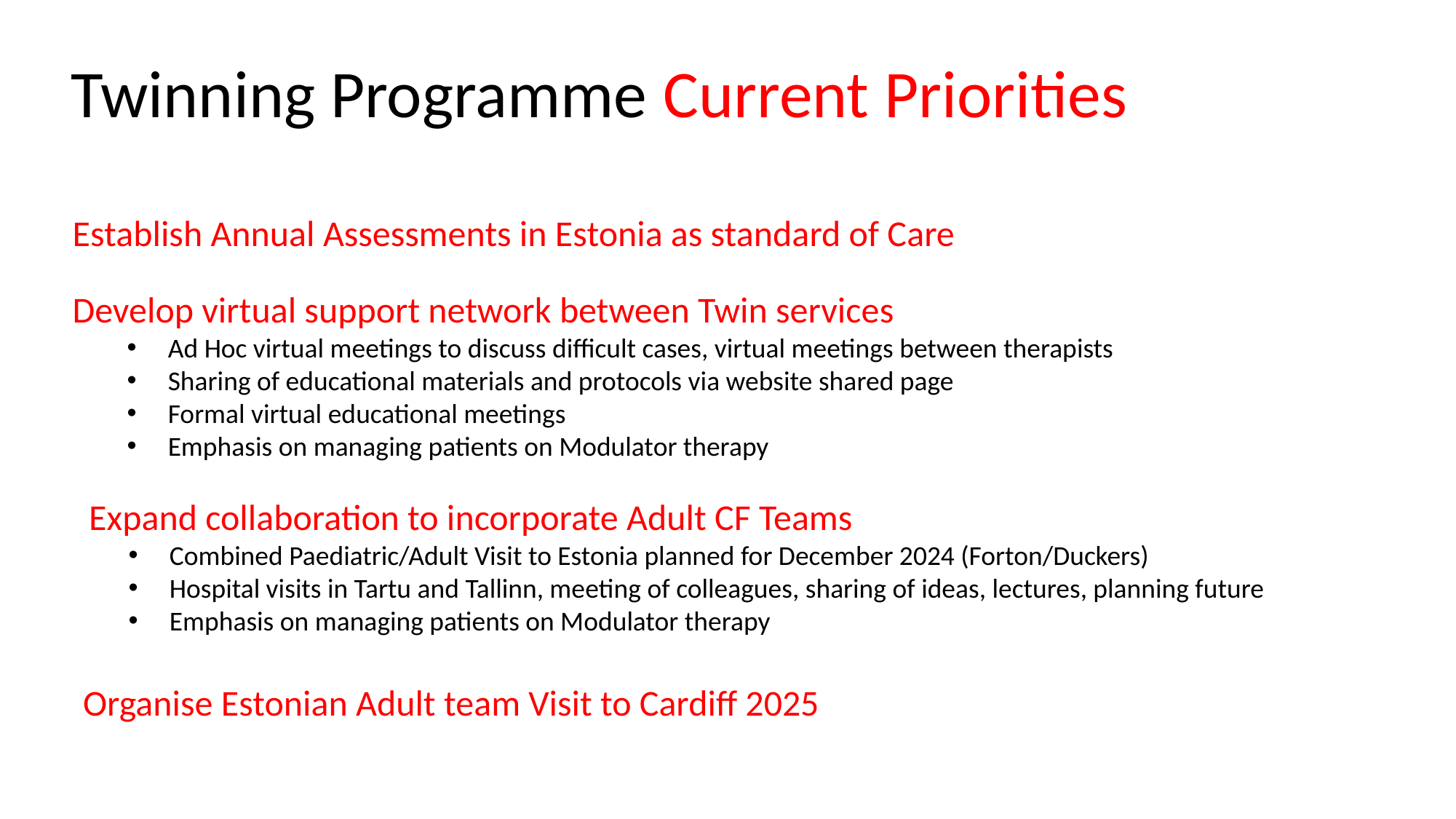

Twinning Programme Current Priorities
Establish Annual Assessments in Estonia as standard of Care

Develop virtual support network between Twin services
Ad Hoc virtual meetings to discuss difficult cases, virtual meetings between therapists
Sharing of educational materials and protocols via website shared page
Formal virtual educational meetings
Emphasis on managing patients on Modulator therapy

  Expand collaboration to incorporate Adult CF Teams
Combined Paediatric/Adult Visit to Estonia planned for December 2024 (Forton/Duckers)
Hospital visits in Tartu and Tallinn, meeting of colleagues, sharing of ideas, lectures, planning future
Emphasis on managing patients on Modulator therapy

Organise Estonian Adult team Visit to Cardiff 2025